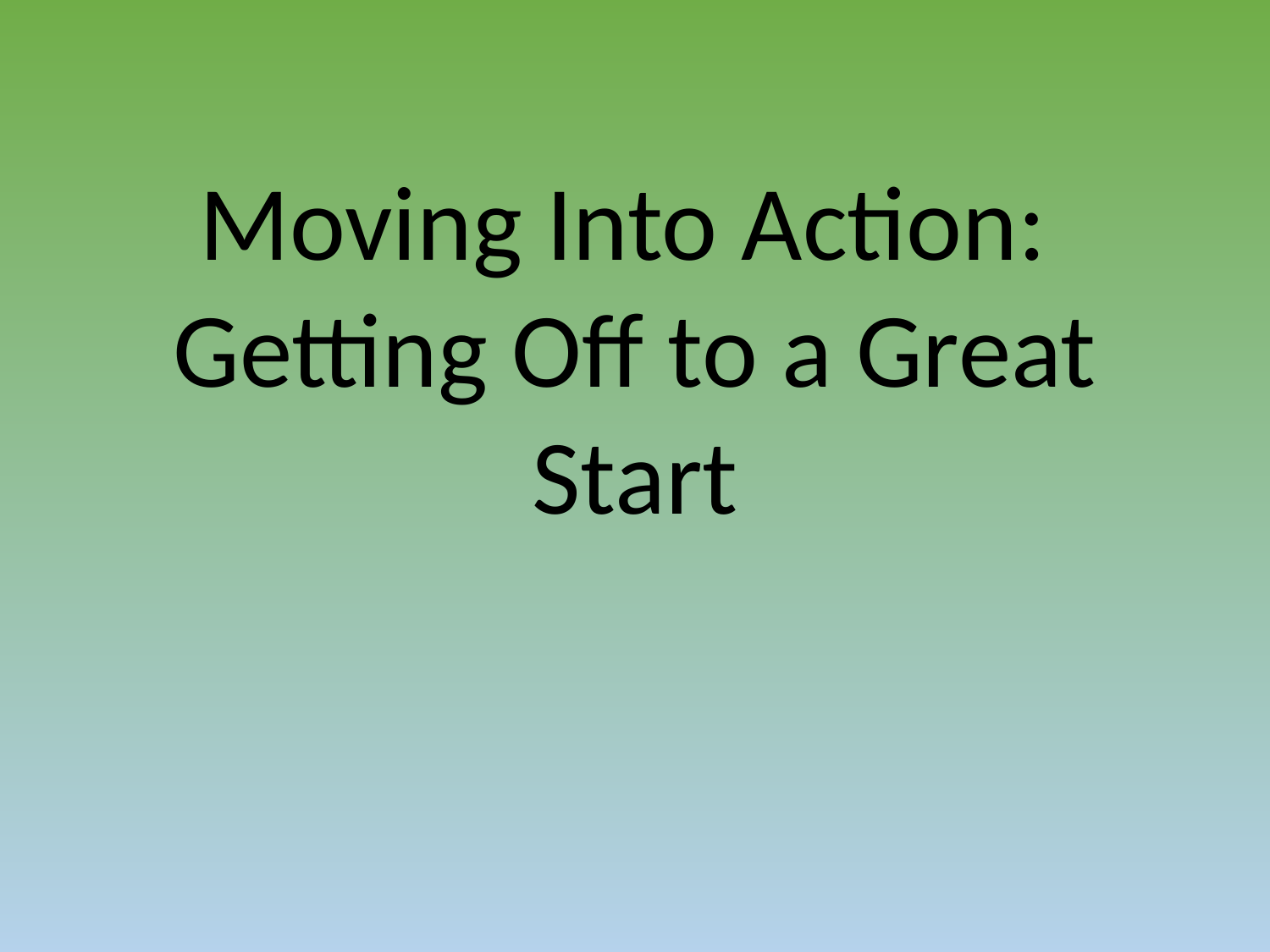

Moving Into Action:  Getting Off to a Great Start